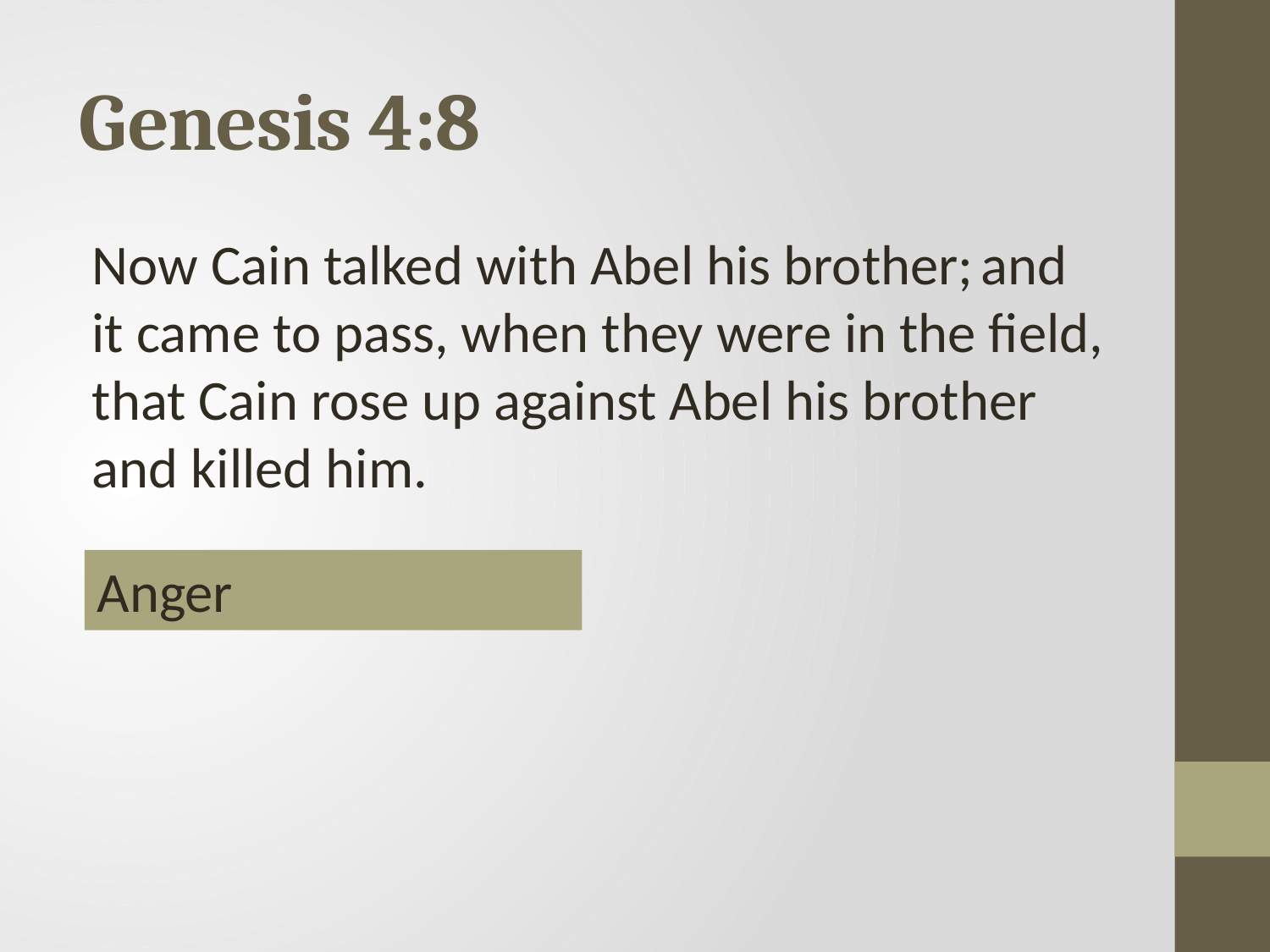

# Genesis 4:8
Now Cain talked with Abel his brother; and it came to pass, when they were in the field, that Cain rose up against Abel his brother and killed him.

Anger